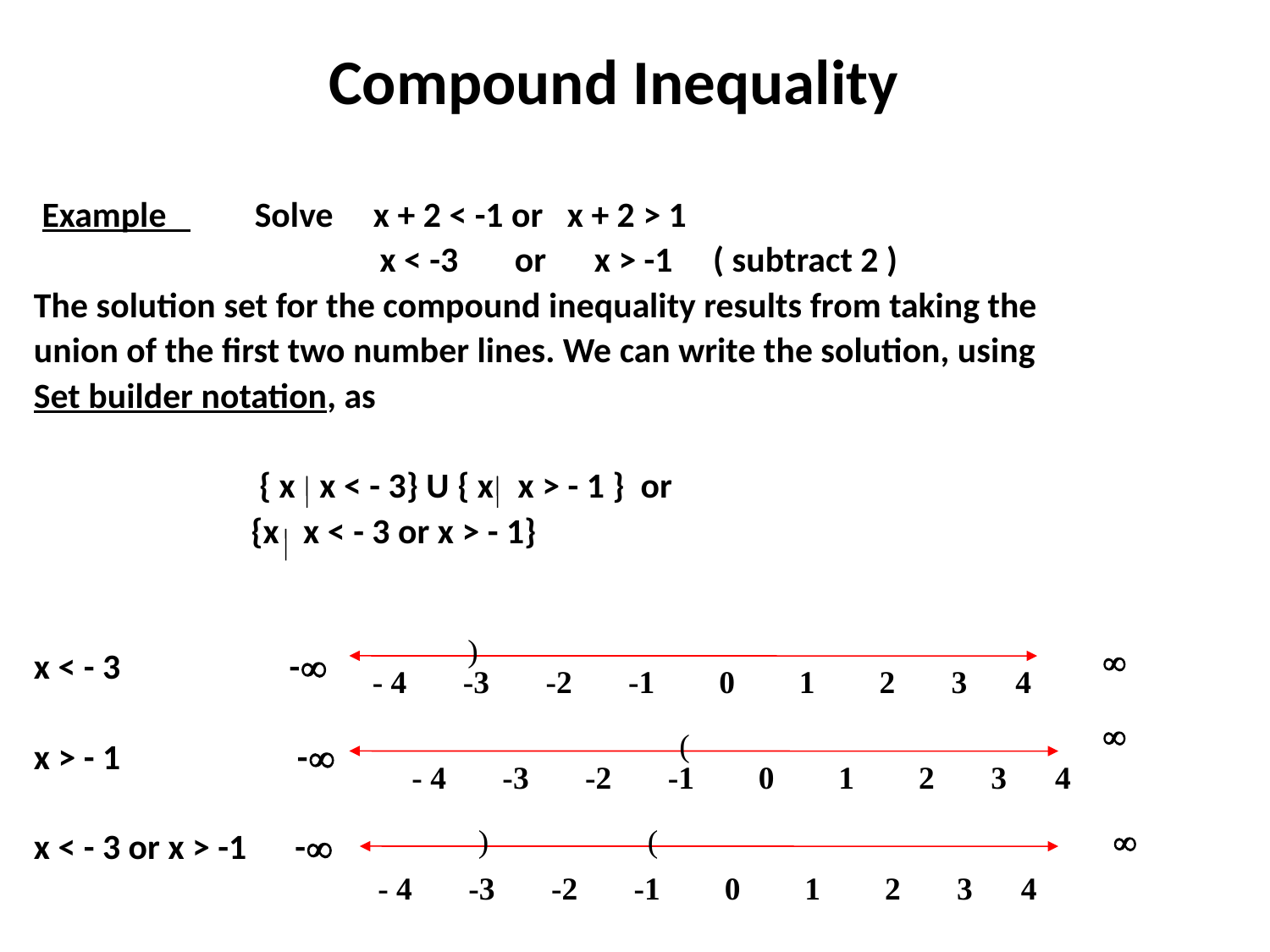

# Compound Inequality
 Example           Solve     x + 2 < -1 or   x + 2 > 1
                                           x < -3       or      x > -1     ( subtract 2 )
The solution set for the compound inequality results from taking the
union of the first two number lines. We can write the solution, using
Set builder notation, as

                            { x   x < - 3} U { x   x > - 1 }  or
                           {x   x < - 3 or x > - 1}

x < - 3                     -∞

x > - 1                      -∞

x < - 3 or x > -1      -∞

)
∞

- 4       -3       -2       -1        0        1        2       3      4
∞
(

- 4       -3       -2       -1        0        1        2       3      4
)
(
∞

- 4       -3       -2       -1        0        1        2       3      4